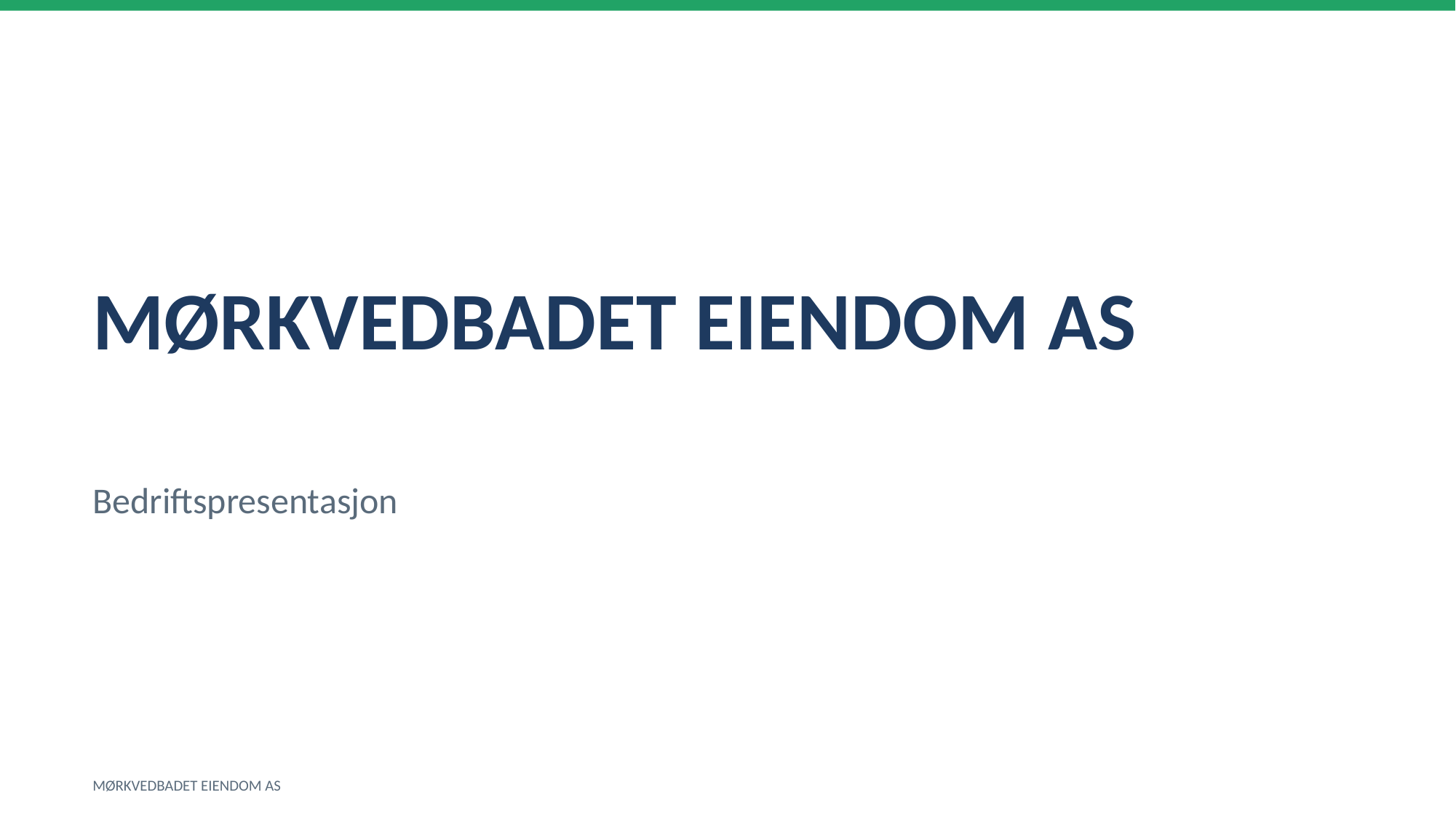

MØRKVEDBADET EIENDOM AS
Bedriftspresentasjon
MØRKVEDBADET EIENDOM AS